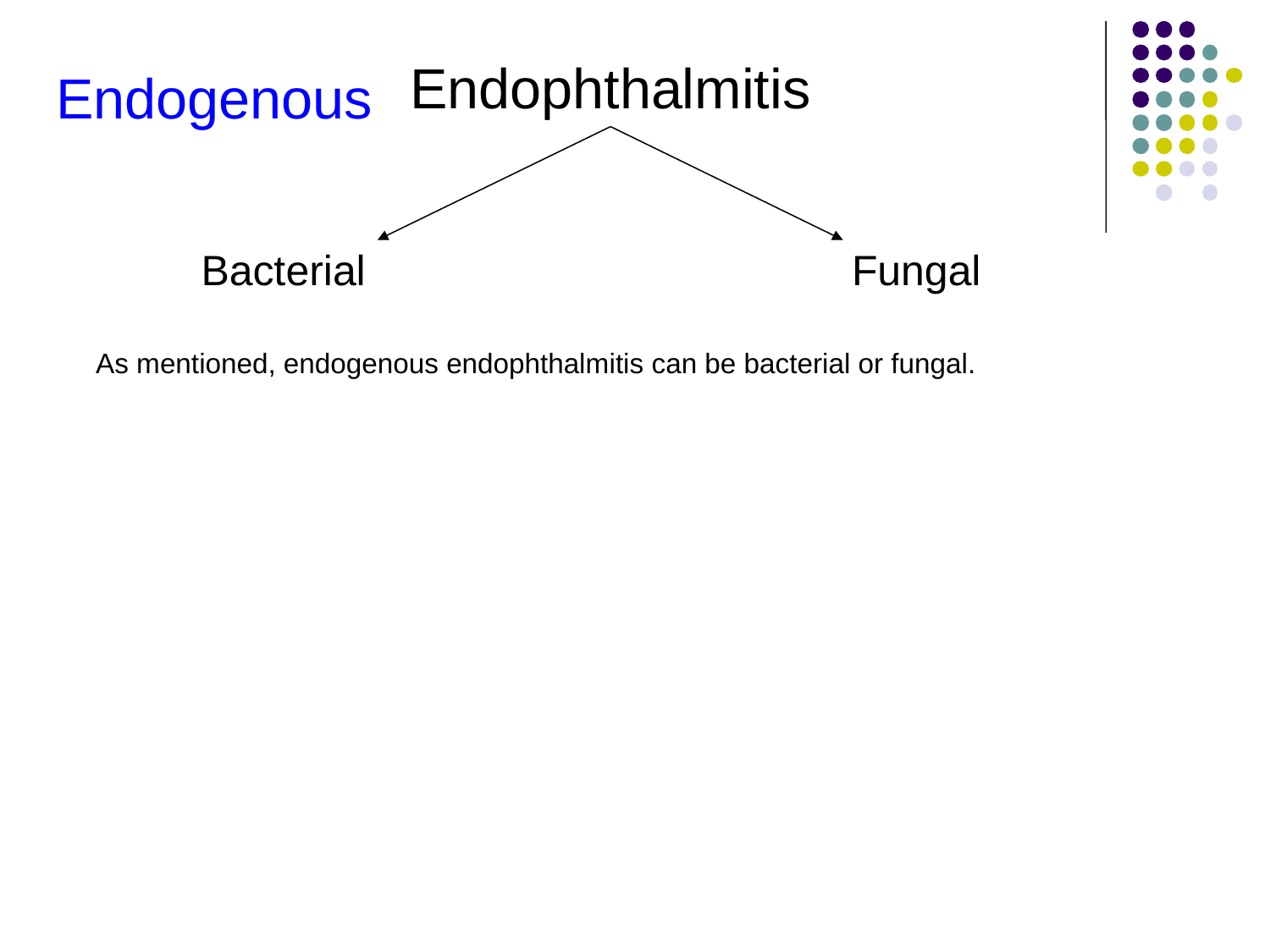

Endophthalmitis
Endogenous
Fungal
Bacterial
As mentioned, endogenous endophthalmitis can be bacterial or fungal.